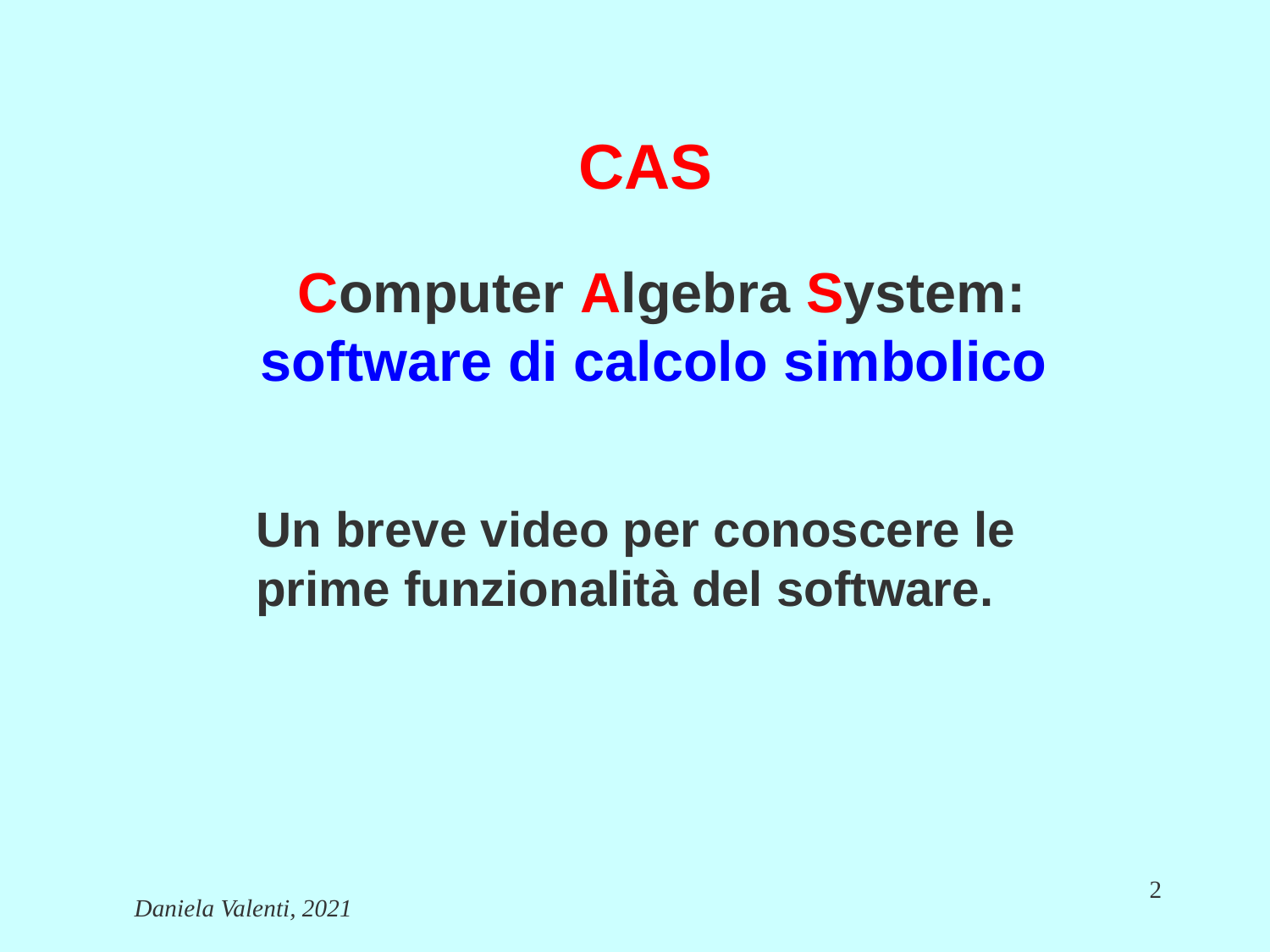

# CAS
Computer Algebra System: software di calcolo simbolico
Un breve video per conoscere le prime funzionalità del software.
2
Daniela Valenti, 2021